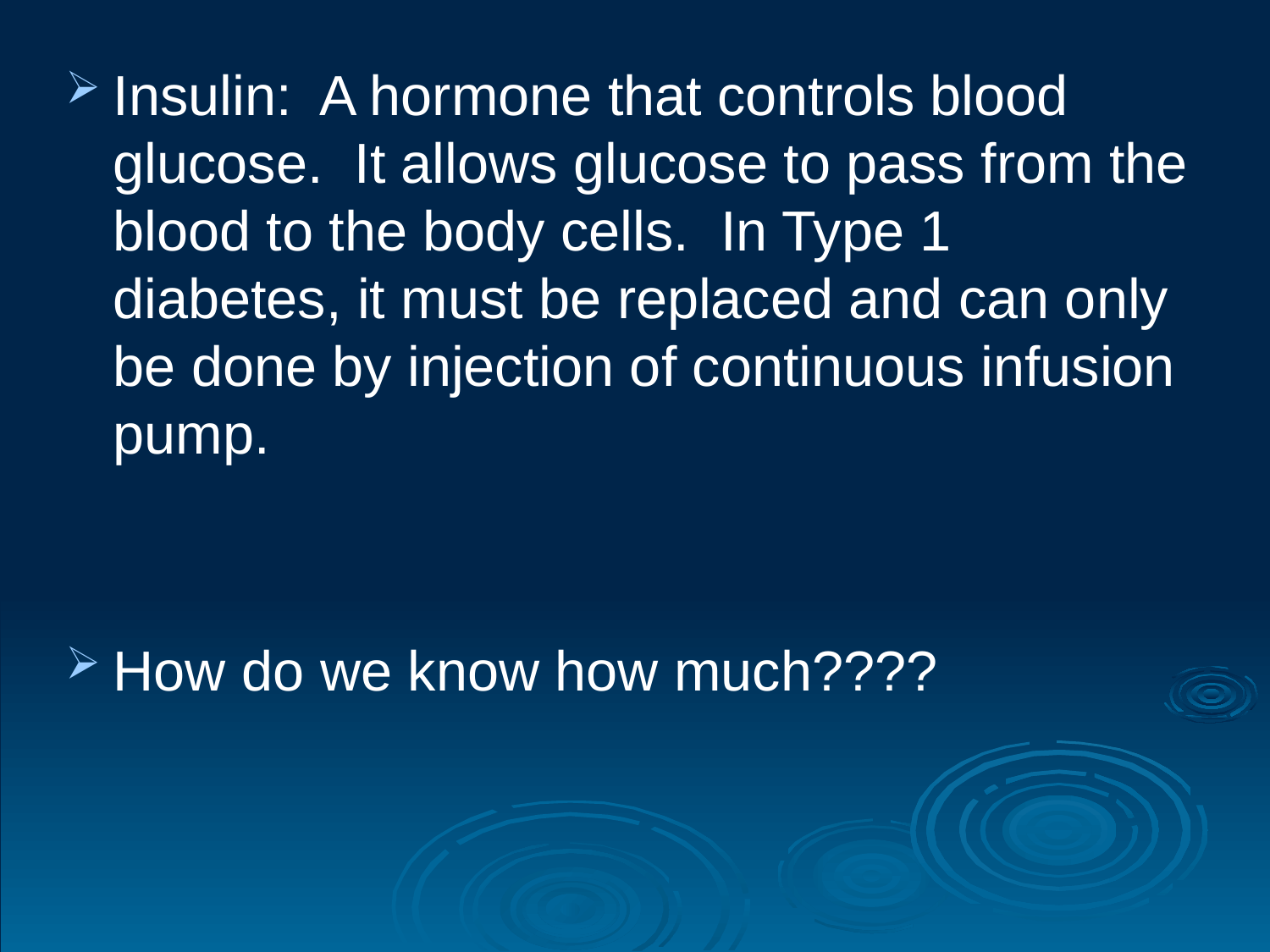

Insulin:  A hormone that controls blood glucose.  It allows glucose to pass from the blood to the body cells.  In Type 1 diabetes, it must be replaced and can only be done by injection of continuous infusion pump.

How do we know how much????